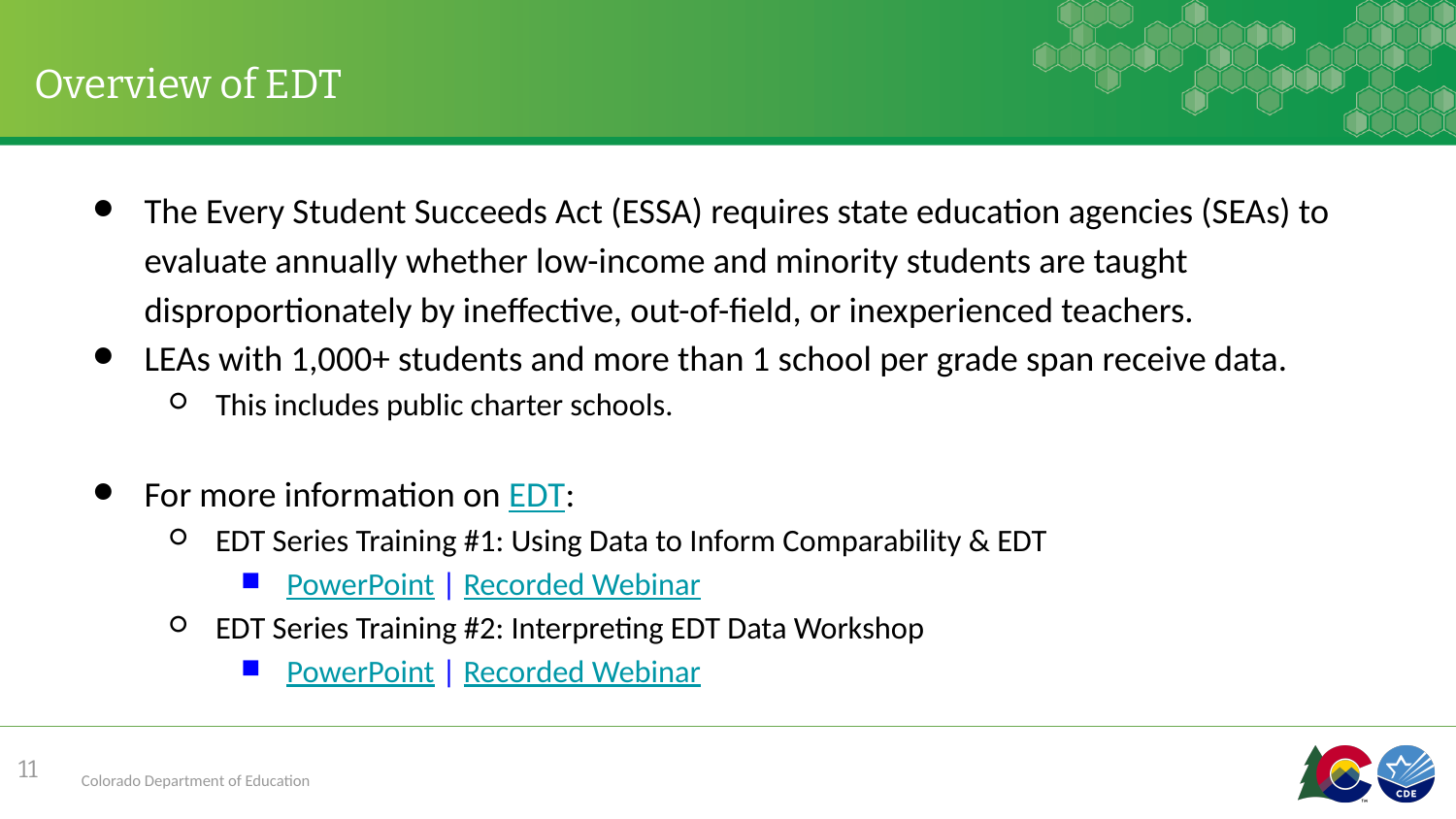

# Overview of EDT
The Every Student Succeeds Act (ESSA) requires state education agencies (SEAs) to evaluate annually whether low-income and minority students are taught disproportionately by ineffective, out-of-field, or inexperienced teachers.
LEAs with 1,000+ students and more than 1 school per grade span receive data.
This includes public charter schools.
For more information on EDT:
EDT Series Training #1: Using Data to Inform Comparability & EDT
PowerPoint | Recorded Webinar
EDT Series Training #2: Interpreting EDT Data Workshop
PowerPoint | Recorded Webinar
11